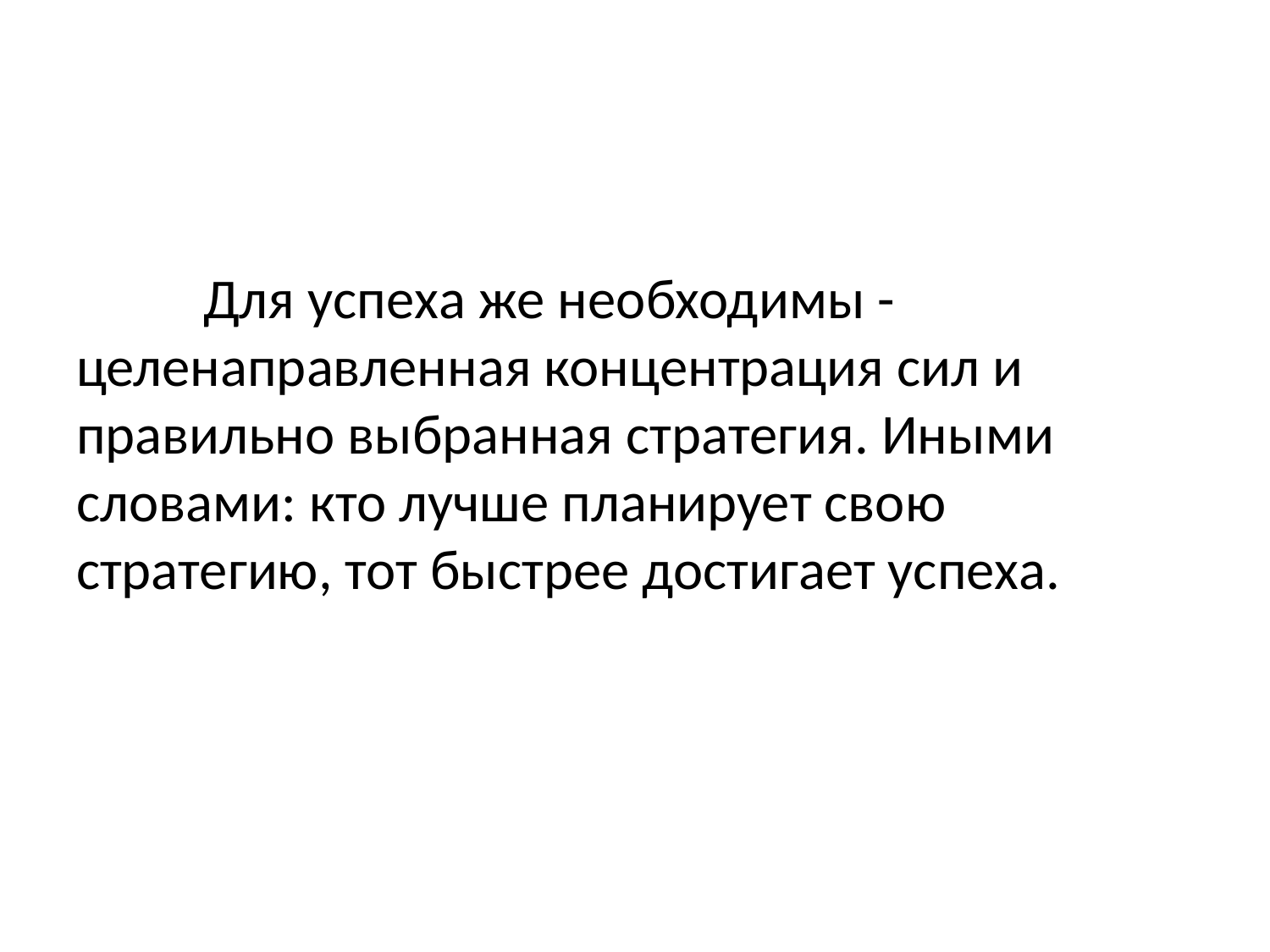

Для успеха же необходимы - целенаправленная концентрация сил и правильно выбранная стратегия. Иными словами: кто лучше планирует свою стратегию, тот быстрее достигает успеха.